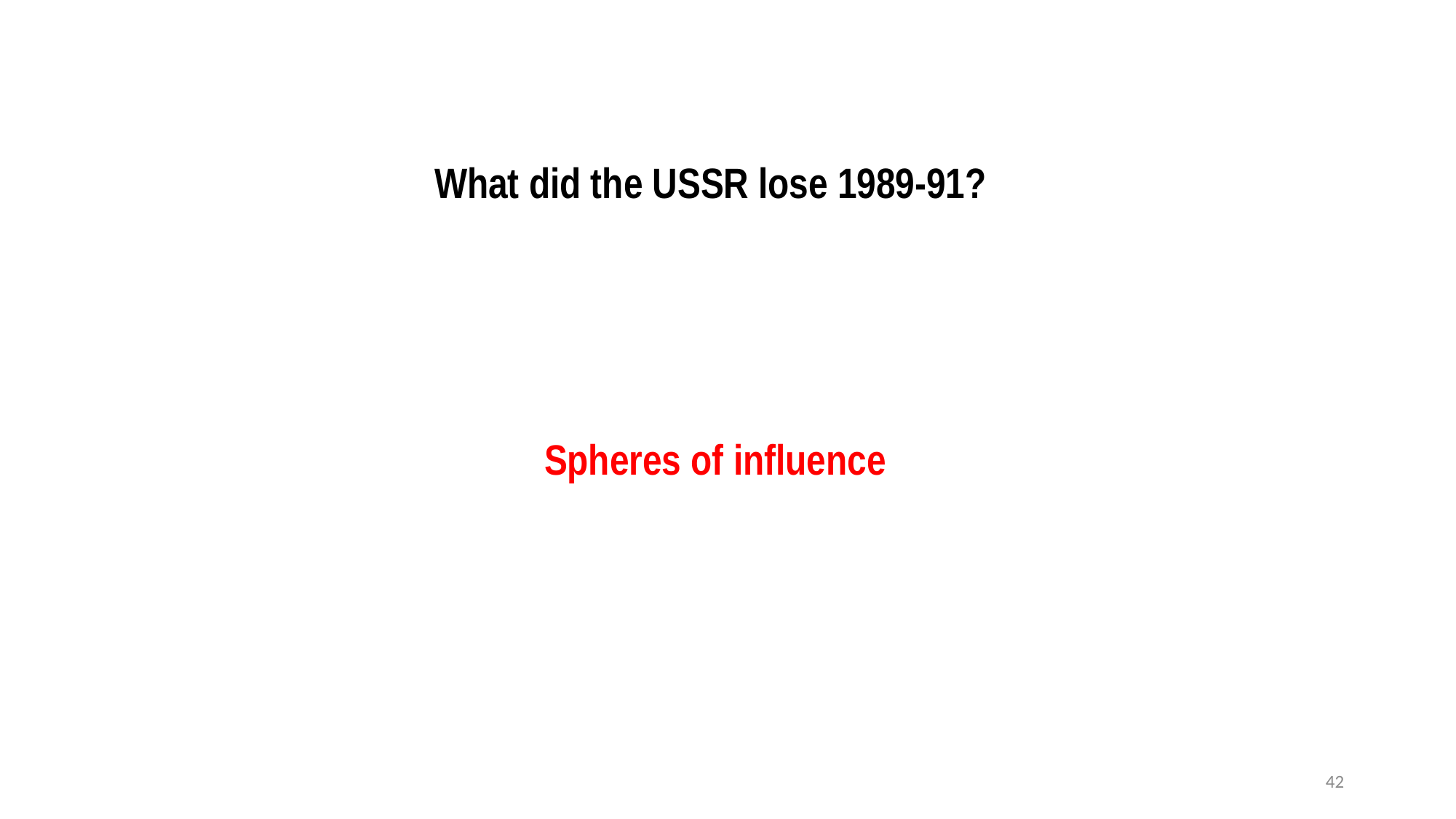

What did the USSR lose 1989-91?

Spheres of influence
42